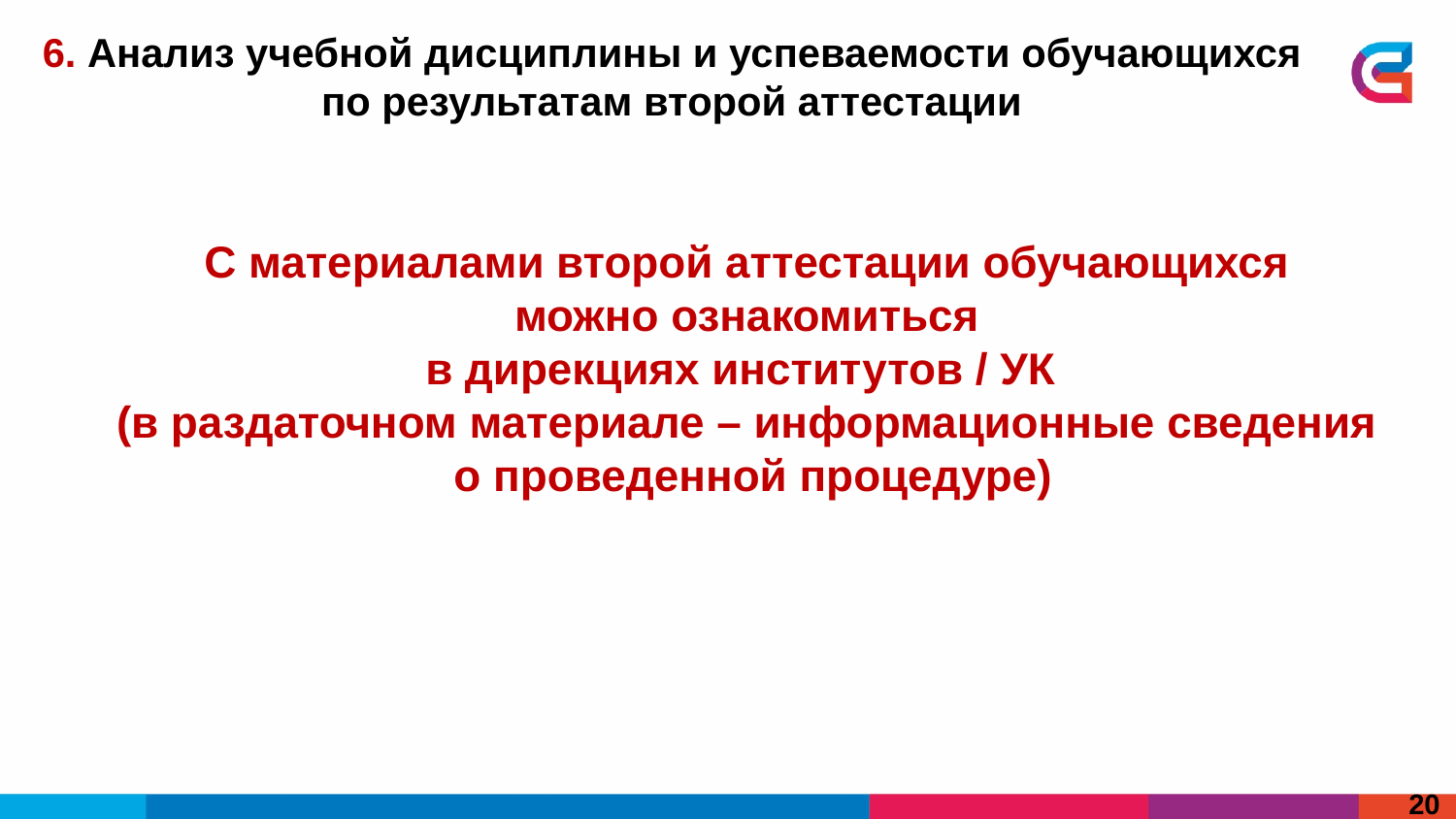

6. Анализ учебной дисциплины и успеваемости обучающихся по результатам второй аттестации
С материалами второй аттестации обучающихся
можно ознакомиться
в дирекциях институтов / УК
(в раздаточном материале – информационные сведения
о проведенной процедуре)
20